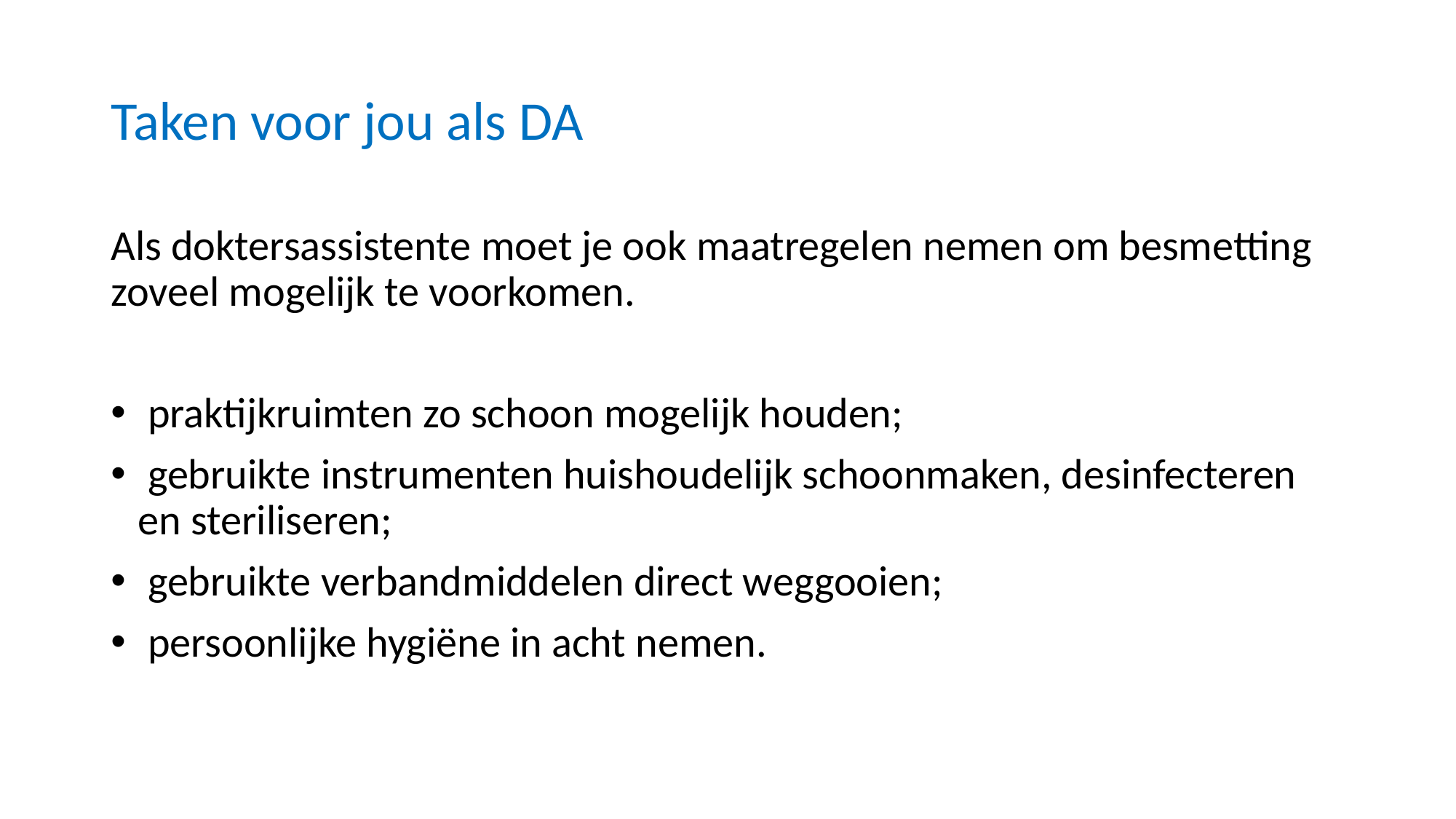

# Taken voor jou als DA
Als doktersassistente moet je ook maatregelen nemen om besmetting zoveel mogelijk te voorkomen.

 praktijkruimten zo schoon mogelijk houden;
 gebruikte instrumenten huishoudelijk schoonmaken, desinfecteren   en steriliseren;
 gebruikte verbandmiddelen direct weggooien;
 persoonlijke hygiëne in acht nemen.